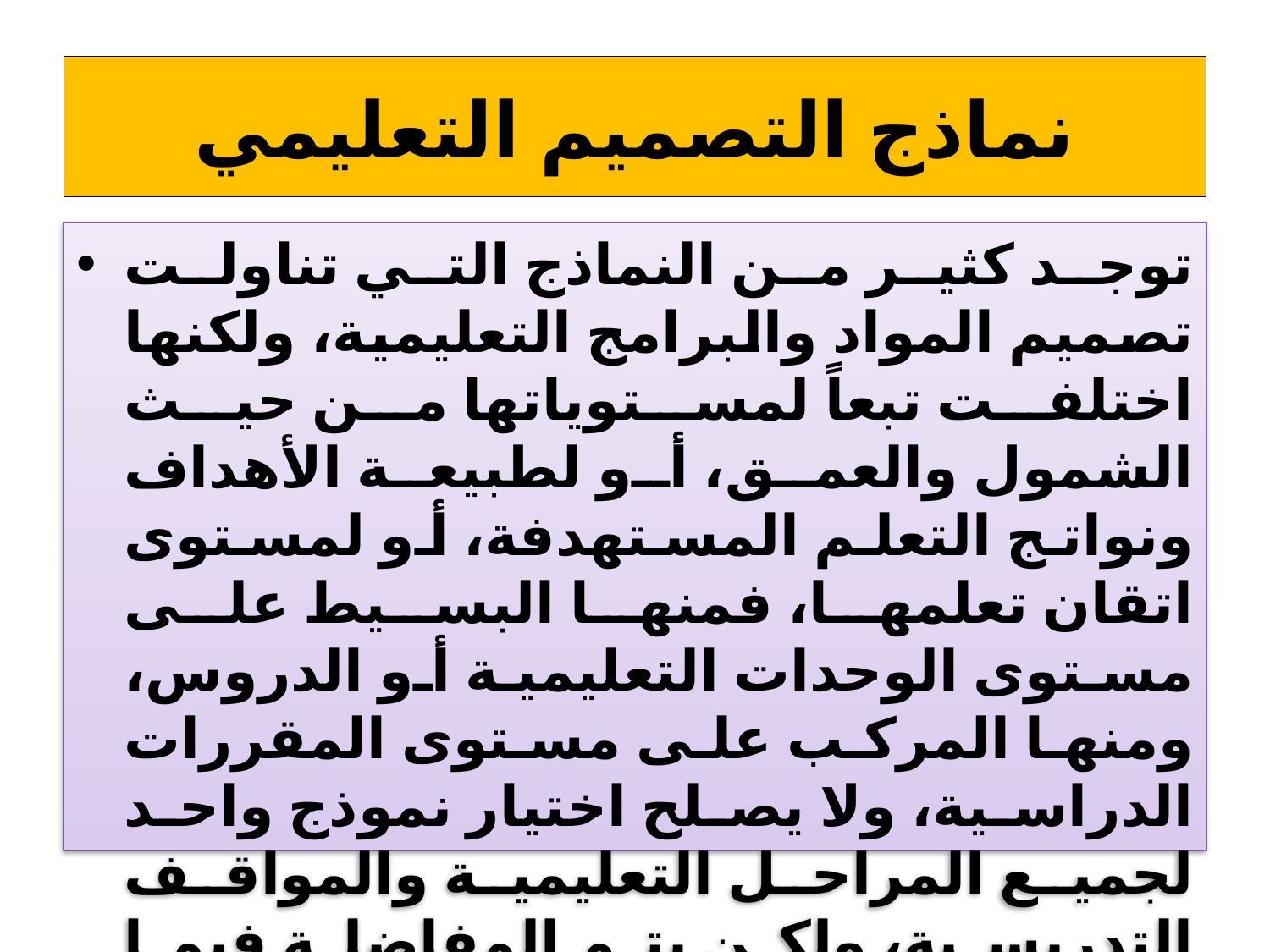

# نماذج التصميم التعليمي
توجد كثير من النماذج التي تناولت تصميم المواد والبرامج التعليمية، ولكنها اختلفت تبعاً لمستوياتها من حيث الشمول والعمق، أو لطبيعة الأهداف ونواتج التعلم المستهدفة، أو لمستوى اتقان تعلمها، فمنها البسيط على مستوى الوحدات التعليمية أو الدروس، ومنها المركب على مستوى المقررات الدراسية، ولا يصلح اختيار نموذج واحد لجميع المراحل التعليمية والمواقف التدريسية، ولكن يتم المفاضلة فيما بينها في ضوء طبيعة مدخلات النظام وما يرجو تحقيقه من أهداف.